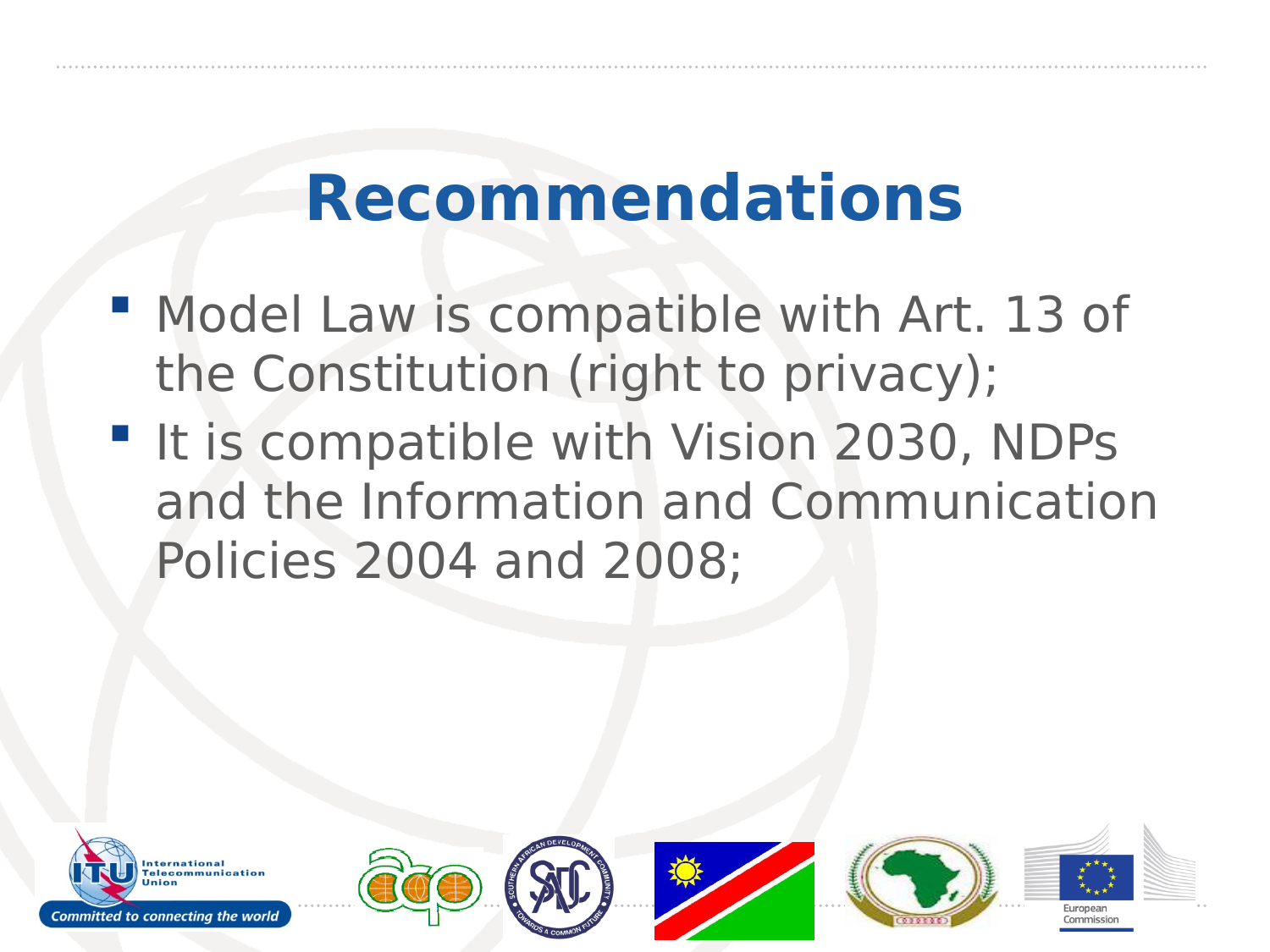

# Recommendations
Model Law is compatible with Art. 13 of the Constitution (right to privacy);
It is compatible with Vision 2030, NDPs and the Information and Communication Policies 2004 and 2008;